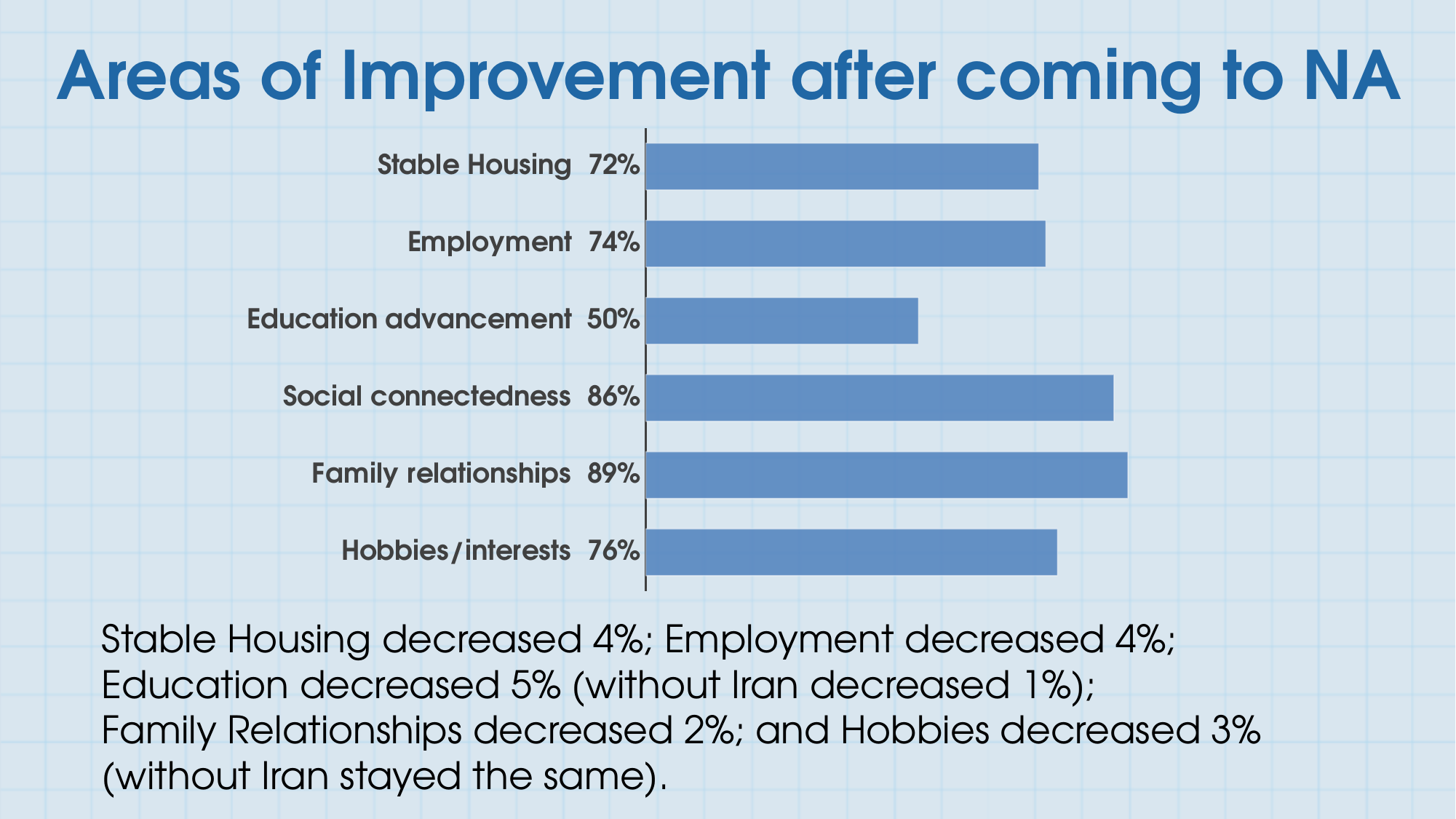

Areas of Improvement after coming to NA

### Chart

| Category |  |
|---|---|
| Stable Housing  72% | 0.7221274460612143 |
| Employment  74% | 0.7352400066900819 |
| Education advancement  50% | 0.501187489546747 |
| Social connectedness  86% | 0.8603445392206055 |
| Family relationships  89% | 0.8859675531025255 |
| Hobbies/interests  76% | 0.7565479177119919 |
Stable Housing decreased 4%; Employment decreased 4%;
Education decreased 5% (without Iran decreased 1%);
Family Relationships decreased 2%; and Hobbies decreased 3% (without Iran stayed the same).